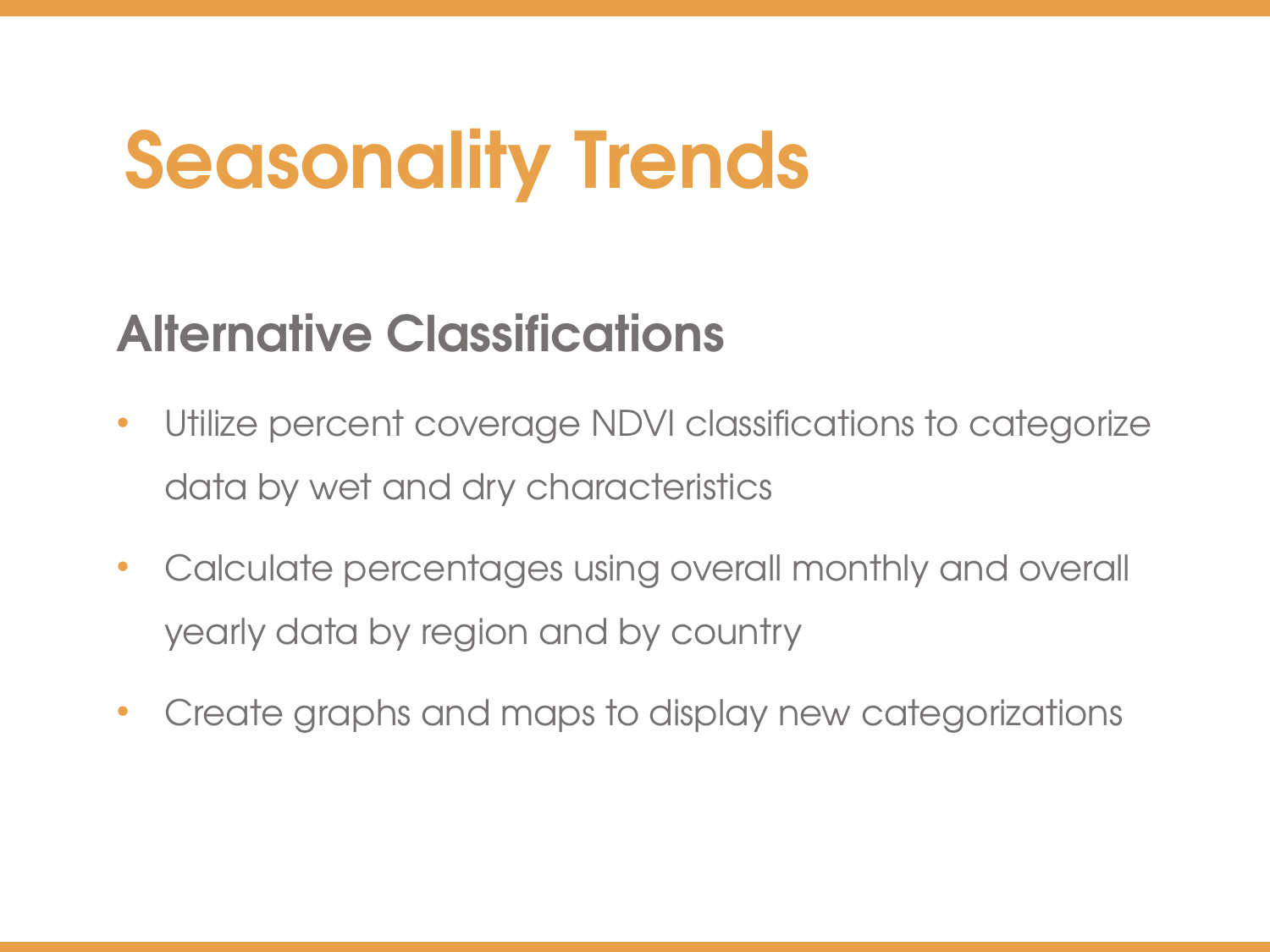

Seasonality Trends
Alternative Classifications
Utilize percent coverage NDVI classifications to categorize data by wet and dry characteristics
Calculate percentages using overall monthly and overall yearly data by region and by country
Create graphs and maps to display new categorizations